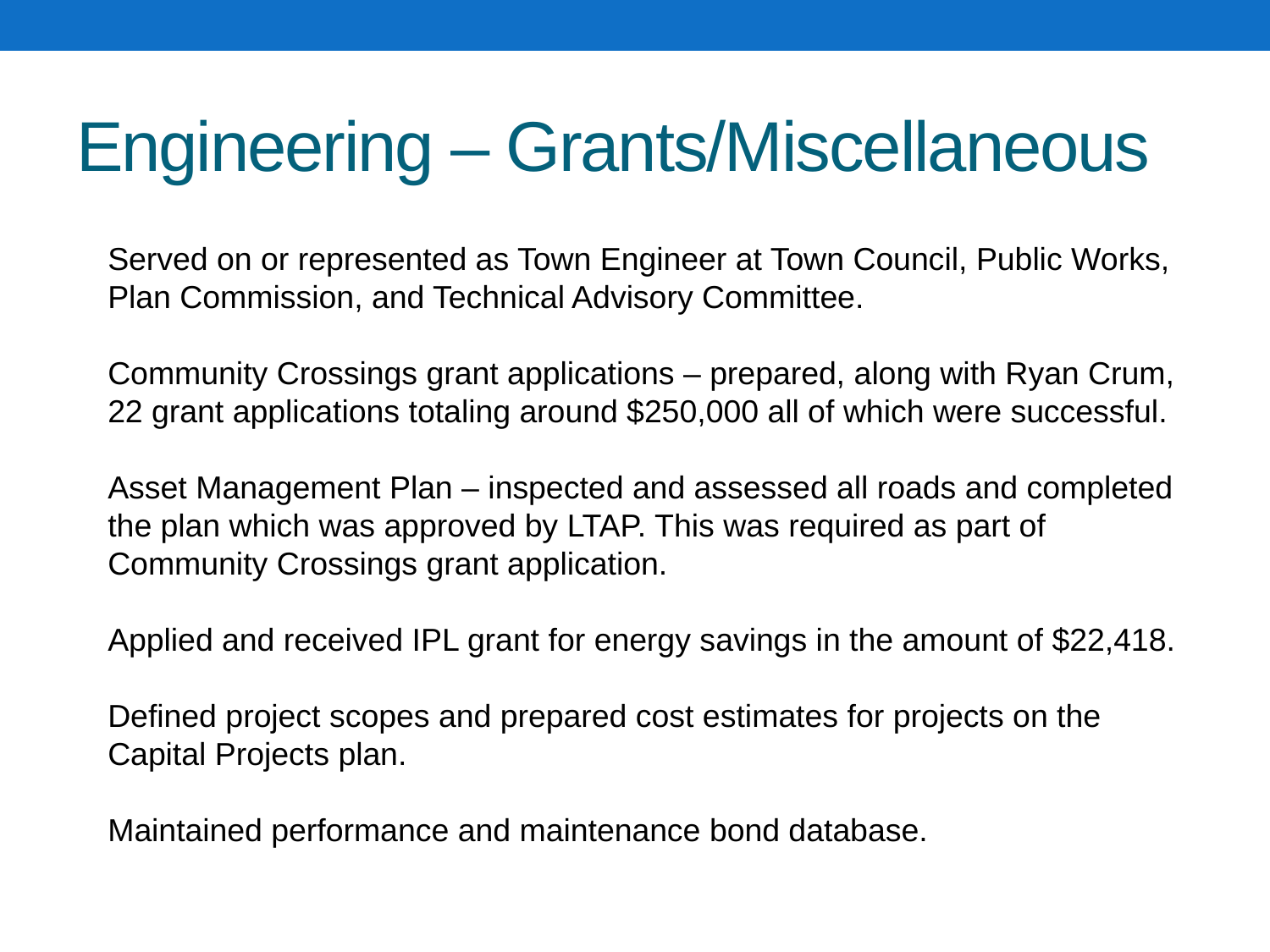

# Engineering – Grants/Miscellaneous
Served on or represented as Town Engineer at Town Council, Public Works, Plan Commission, and Technical Advisory Committee.

Community Crossings grant applications – prepared, along with Ryan Crum, 22 grant applications totaling around $250,000 all of which were successful.

Asset Management Plan – inspected and assessed all roads and completed the plan which was approved by LTAP. This was required as part of Community Crossings grant application.

Applied and received IPL grant for energy savings in the amount of $22,418.

Defined project scopes and prepared cost estimates for projects on the Capital Projects plan.

Maintained performance and maintenance bond database.